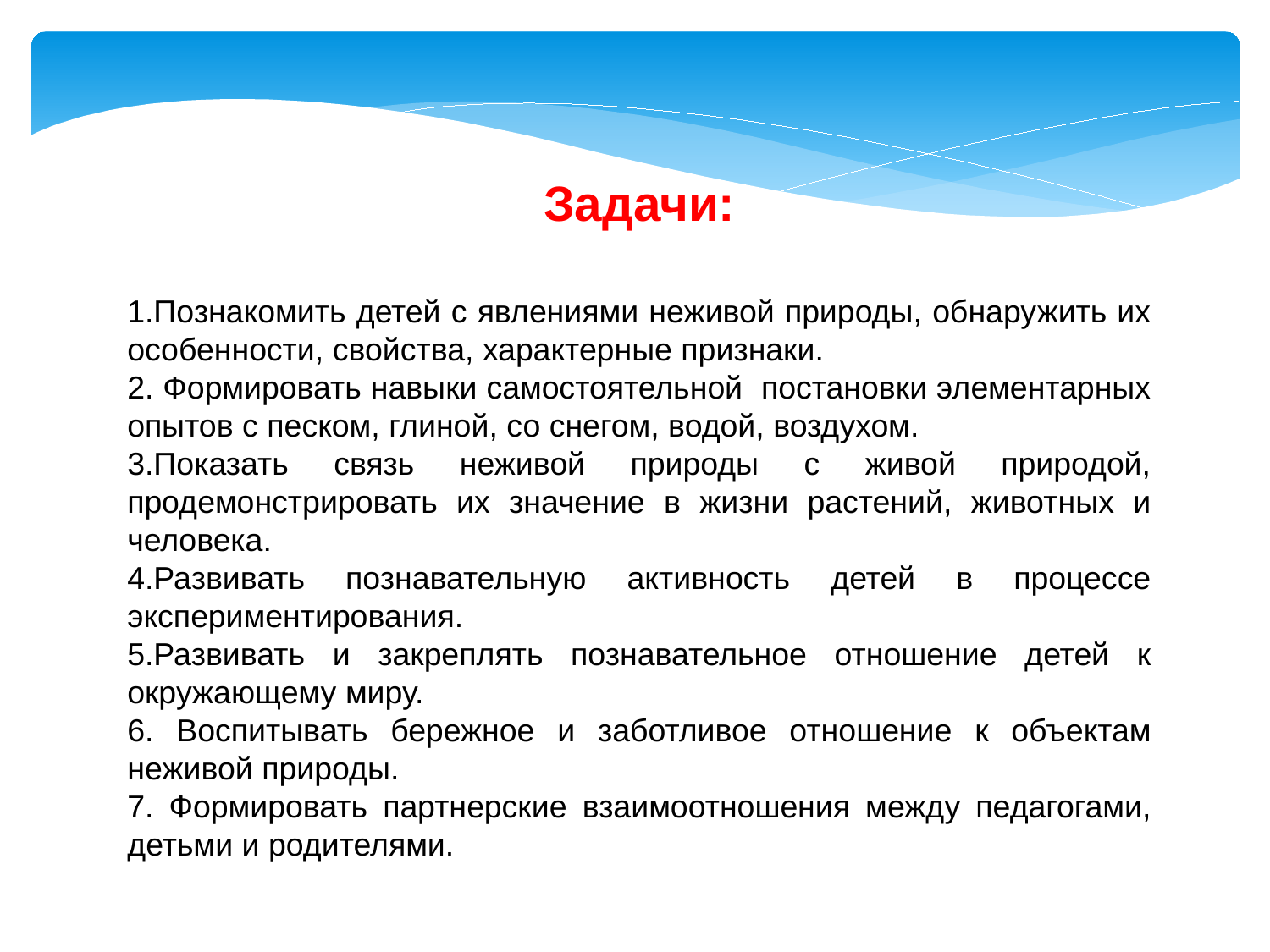

Задачи:

1.Познакомить детей с явлениями неживой природы, обнаружить их особенности, свойства, характерные признаки.
2. Формировать навыки самостоятельной  постановки элементарных опытов с песком, глиной, со снегом, водой, воздухом.
3.Показать связь неживой природы с живой природой, продемонстрировать их значение в жизни растений, животных и человека.
4.Развивать познавательную активность детей в процессе экспериментирования.
5.Развивать и закреплять познавательное отношение детей к окружающему миру.
6. Воспитывать бережное и заботливое отношение к объектам неживой природы.
7. Формировать партнерские взаимоотношения между педагогами, детьми и родителями.